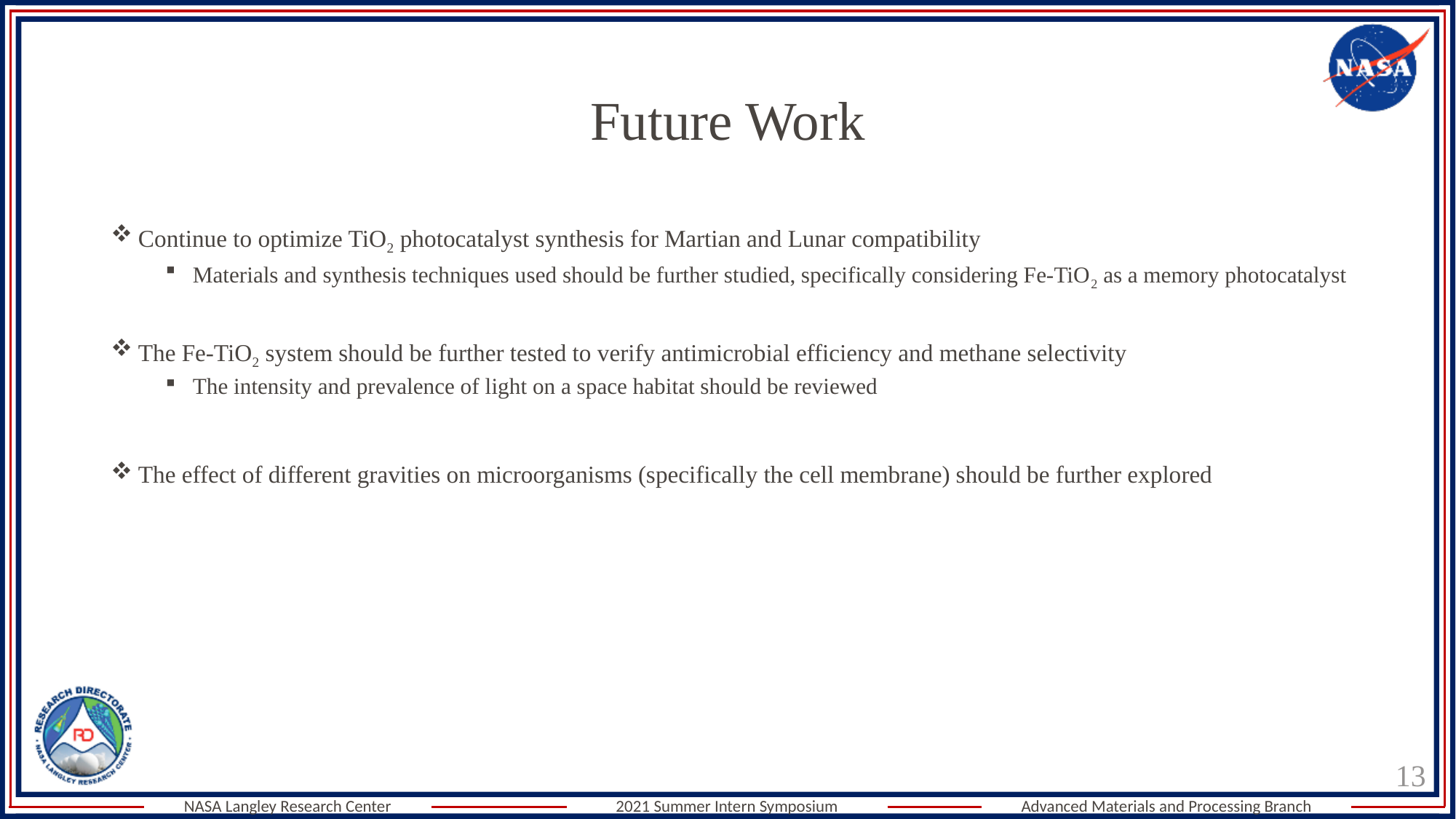

# Future Work
Continue to optimize TiO2 photocatalyst synthesis for Martian and Lunar compatibility
Materials and synthesis techniques used should be further studied, specifically considering Fe-TiO2 as a memory photocatalyst

The Fe-TiO2 system should be further tested to verify antimicrobial efficiency and methane selectivity
The intensity and prevalence of light on a space habitat should be reviewed

The effect of different gravities on microorganisms (specifically the cell membrane) should be further explored

13